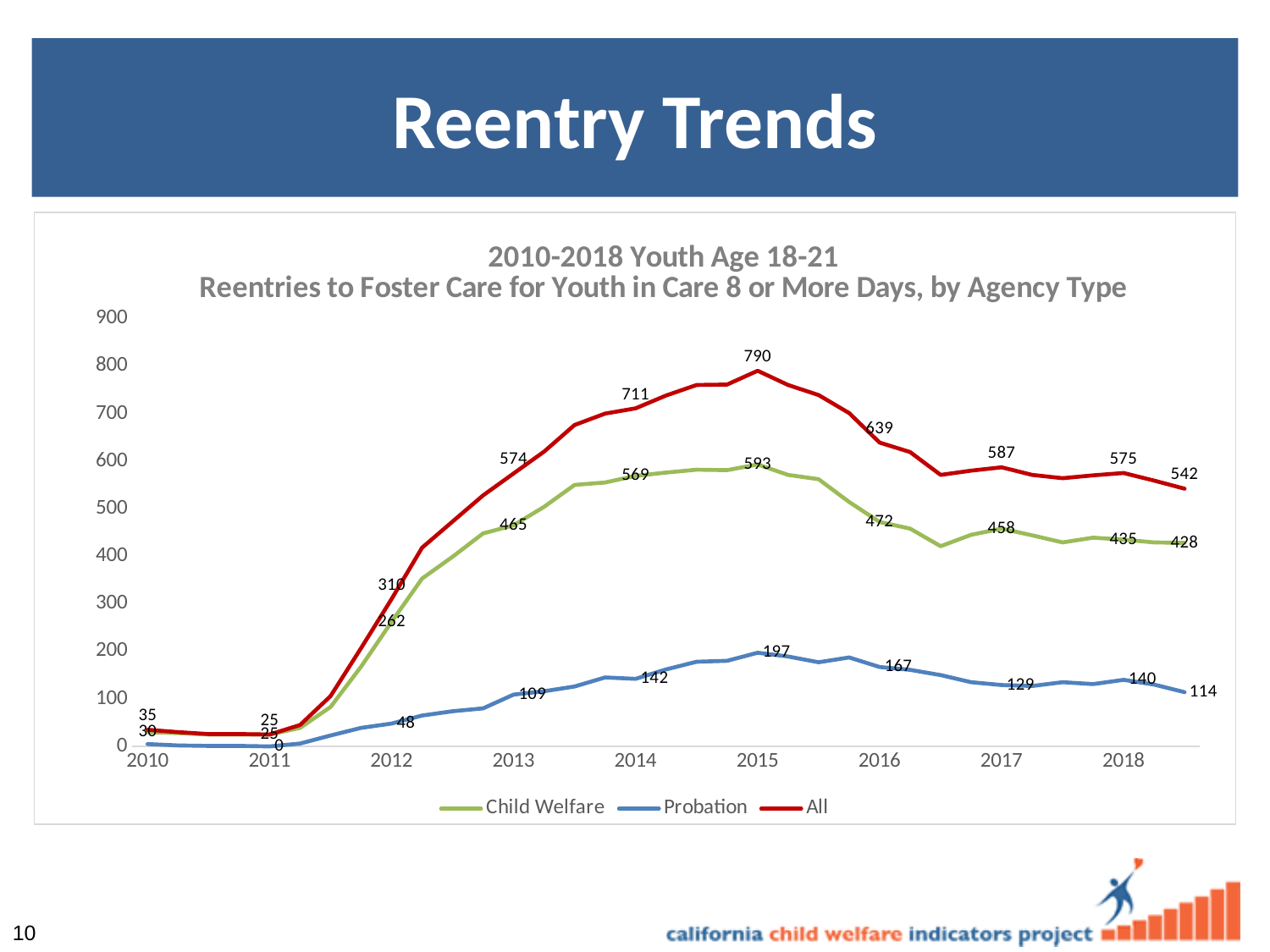

# Reentry Trends

### Chart: 2010-2018 Youth Age 18-21
Reentries to Foster Care for Youth in Care 8 or More Days, by Agency Type

| Category | Child Welfare | Probation | All |
|---|---|---|---|
| 2010 | 30.0 | 5.0 | 35.0 |
|  | 28.0 | 2.0 | 30.0 |
|  | 25.0 | 1.0 | 26.0 |
|  | 25.0 | 1.0 | 26.0 |
| 2011 | 25.0 | 0.0 | 25.0 |
|  | 39.0 | 6.0 | 45.0 |
|  | 83.0 | 23.0 | 106.0 |
|  | 168.0 | 39.0 | 207.0 |
| 2012 | 262.0 | 48.0 | 310.0 |
|  | 353.0 | 65.0 | 418.0 |
|  | 399.0 | 74.0 | 473.0 |
|  | 448.0 | 80.0 | 528.0 |
| 2013 | 465.0 | 109.0 | 574.0 |
|  | 504.0 | 116.0 | 620.0 |
|  | 550.0 | 126.0 | 676.0 |
|  | 555.0 | 145.0 | 700.0 |
| 2014 | 569.0 | 142.0 | 711.0 |
|  | 576.0 | 162.0 | 738.0 |
|  | 582.0 | 178.0 | 760.0 |
|  | 581.0 | 180.0 | 761.0 |
| 2015 | 593.0 | 197.0 | 790.0 |
|  | 571.0 | 189.0 | 760.0 |
|  | 562.0 | 177.0 | 739.0 |
|  | 514.0 | 187.0 | 701.0 |
| 2016 | 472.0 | 167.0 | 639.0 |
|  | 458.0 | 161.0 | 619.0 |
|  | 421.0 | 150.0 | 571.0 |
|  | 445.0 | 135.0 | 580.0 |
| 2017 | 458.0 | 129.0 | 587.0 |
|  | 444.0 | 127.0 | 571.0 |
|  | 429.0 | 135.0 | 564.0 |
|  | 439.0 | 131.0 | 570.0 |
| 2018 | 435.0 | 140.0 | 575.0 |
|  | 429.0 | 130.0 | 559.0 |
|  | 428.0 | 114.0 | 542.0 |
10